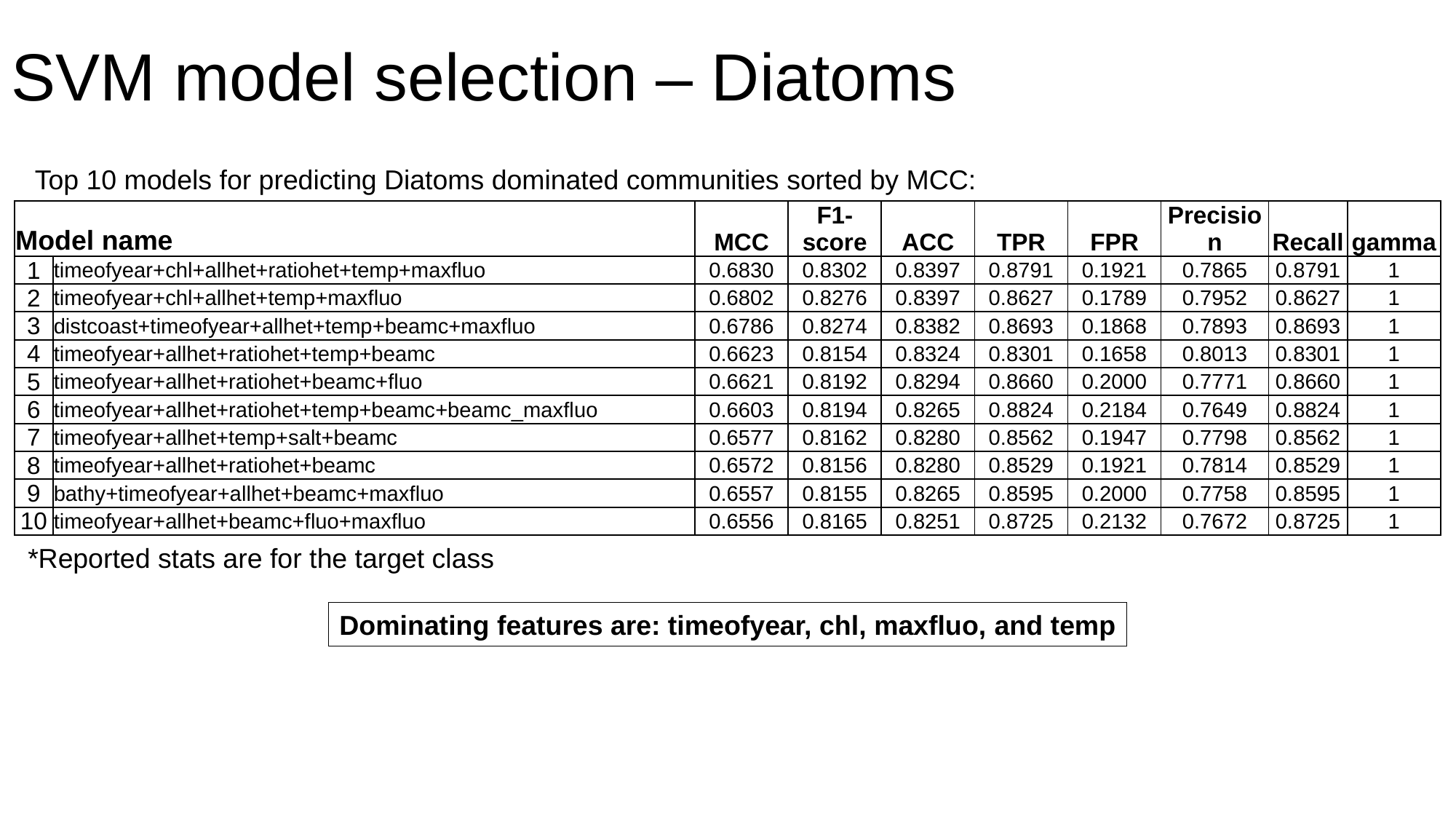

# SVM model selection – Diatoms
Top 10 models for predicting Diatoms dominated communities sorted by MCC:
| Model name |  | MCC | F1-score | ACC | TPR | FPR | Precision | Recall | gamma |
| --- | --- | --- | --- | --- | --- | --- | --- | --- | --- |
| 1 | timeofyear+chl+allhet+ratiohet+temp+maxfluo | 0.6830 | 0.8302 | 0.8397 | 0.8791 | 0.1921 | 0.7865 | 0.8791 | 1 |
| 2 | timeofyear+chl+allhet+temp+maxfluo | 0.6802 | 0.8276 | 0.8397 | 0.8627 | 0.1789 | 0.7952 | 0.8627 | 1 |
| 3 | distcoast+timeofyear+allhet+temp+beamc+maxfluo | 0.6786 | 0.8274 | 0.8382 | 0.8693 | 0.1868 | 0.7893 | 0.8693 | 1 |
| 4 | timeofyear+allhet+ratiohet+temp+beamc | 0.6623 | 0.8154 | 0.8324 | 0.8301 | 0.1658 | 0.8013 | 0.8301 | 1 |
| 5 | timeofyear+allhet+ratiohet+beamc+fluo | 0.6621 | 0.8192 | 0.8294 | 0.8660 | 0.2000 | 0.7771 | 0.8660 | 1 |
| 6 | timeofyear+allhet+ratiohet+temp+beamc+beamc\_maxfluo | 0.6603 | 0.8194 | 0.8265 | 0.8824 | 0.2184 | 0.7649 | 0.8824 | 1 |
| 7 | timeofyear+allhet+temp+salt+beamc | 0.6577 | 0.8162 | 0.8280 | 0.8562 | 0.1947 | 0.7798 | 0.8562 | 1 |
| 8 | timeofyear+allhet+ratiohet+beamc | 0.6572 | 0.8156 | 0.8280 | 0.8529 | 0.1921 | 0.7814 | 0.8529 | 1 |
| 9 | bathy+timeofyear+allhet+beamc+maxfluo | 0.6557 | 0.8155 | 0.8265 | 0.8595 | 0.2000 | 0.7758 | 0.8595 | 1 |
| 10 | timeofyear+allhet+beamc+fluo+maxfluo | 0.6556 | 0.8165 | 0.8251 | 0.8725 | 0.2132 | 0.7672 | 0.8725 | 1 |
*Reported stats are for the target class
Dominating features are: timeofyear, chl, maxfluo, and temp